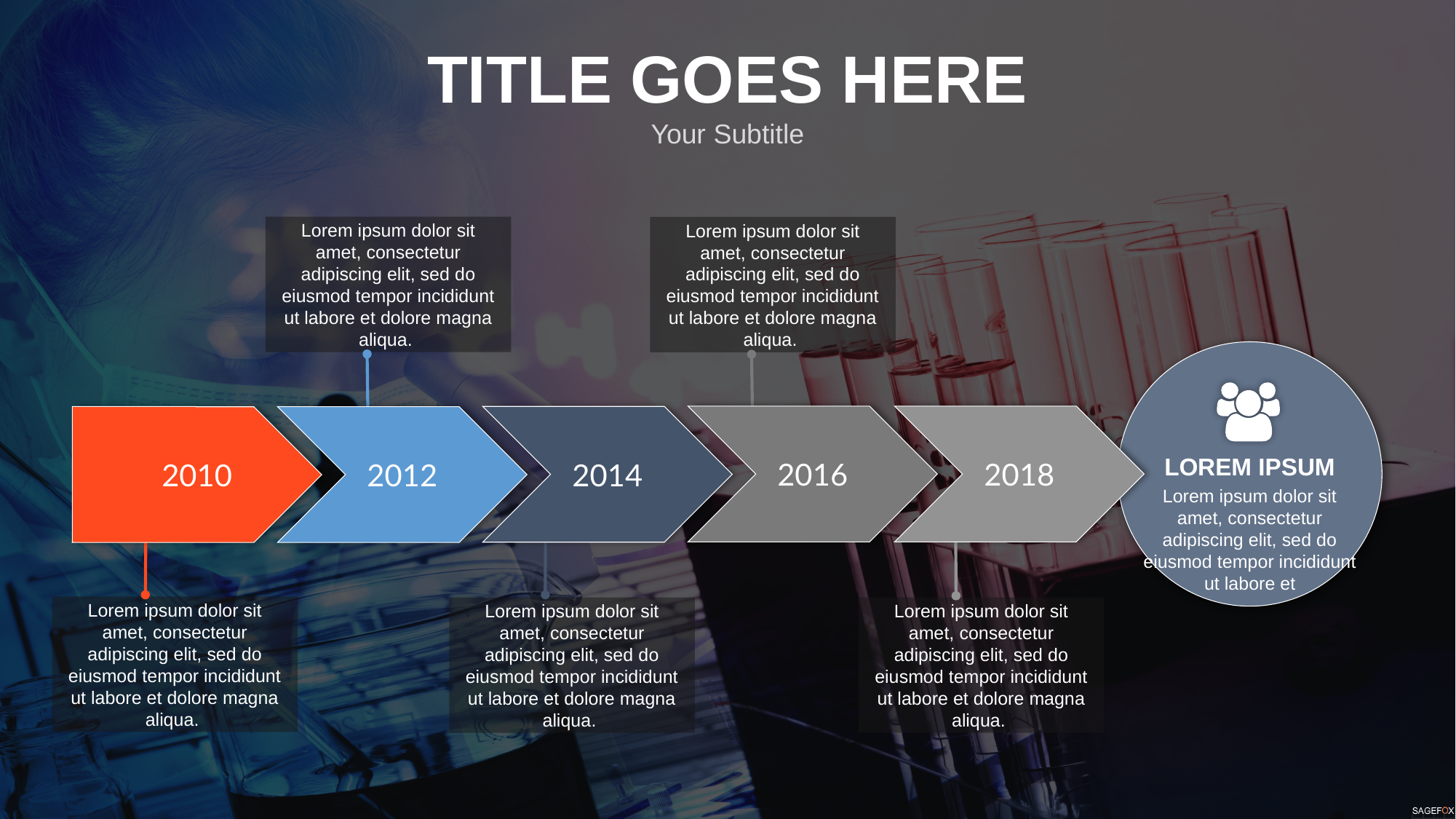

TITLE GOES HERE
Your Subtitle
Lorem ipsum dolor sit amet, consectetur adipiscing elit, sed do eiusmod tempor incididunt ut labore et dolore magna aliqua.
Lorem ipsum dolor sit amet, consectetur adipiscing elit, sed do eiusmod tempor incididunt ut labore et dolore magna aliqua.

2016
2018
2010
2014
2012
LOREM IPSUM
Lorem ipsum dolor sit amet, consectetur adipiscing elit, sed do eiusmod tempor incididunt ut labore et
Lorem ipsum dolor sit amet, consectetur adipiscing elit, sed do eiusmod tempor incididunt ut labore et dolore magna aliqua.
Lorem ipsum dolor sit amet, consectetur adipiscing elit, sed do eiusmod tempor incididunt ut labore et dolore magna aliqua.
Lorem ipsum dolor sit amet, consectetur adipiscing elit, sed do eiusmod tempor incididunt ut labore et dolore magna aliqua.